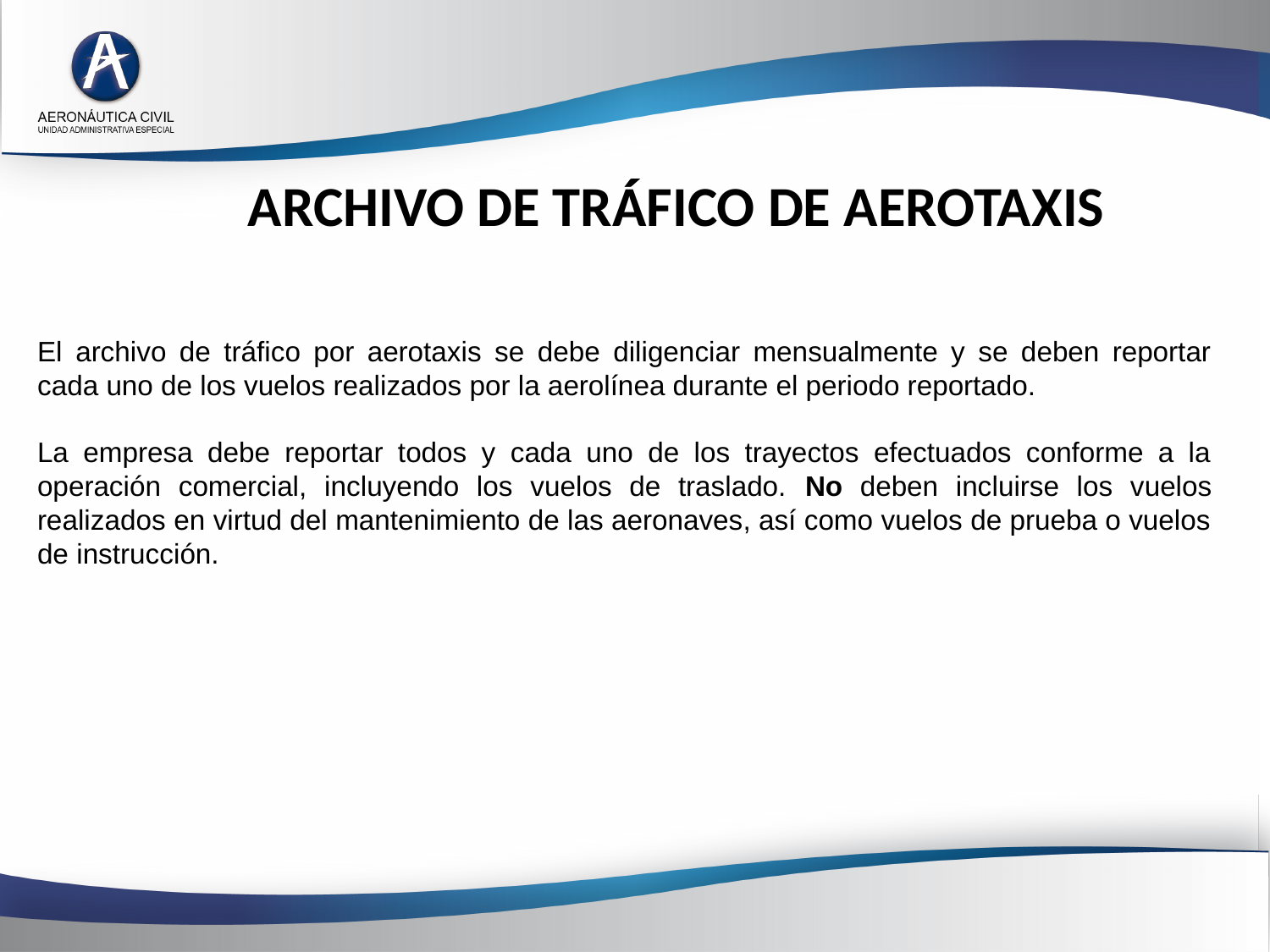

# ARCHIVO DE TRÁFICO DE AEROTAXIS

El archivo de tráfico por aerotaxis se debe diligenciar mensualmente y se deben reportar cada uno de los vuelos realizados por la aerolínea durante el periodo reportado.

La empresa debe reportar todos y cada uno de los trayectos efectuados conforme a la operación comercial, incluyendo los vuelos de traslado. No deben incluirse los vuelos realizados en virtud del mantenimiento de las aeronaves, así como vuelos de prueba o vuelos de instrucción.